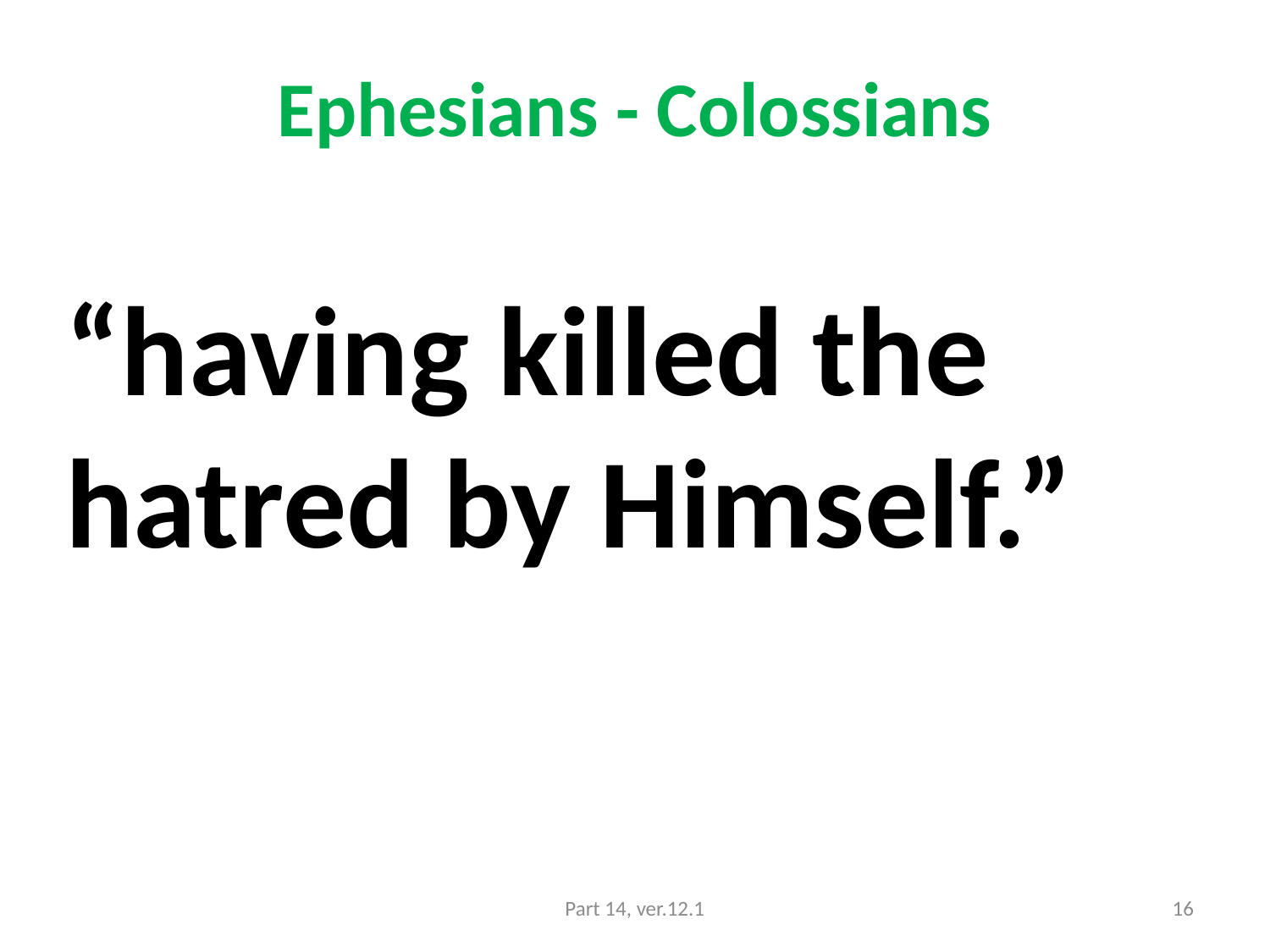

# Ephesians - Colossians
“having killed the hatred by Himself.”
Part 14, ver.12.1
16